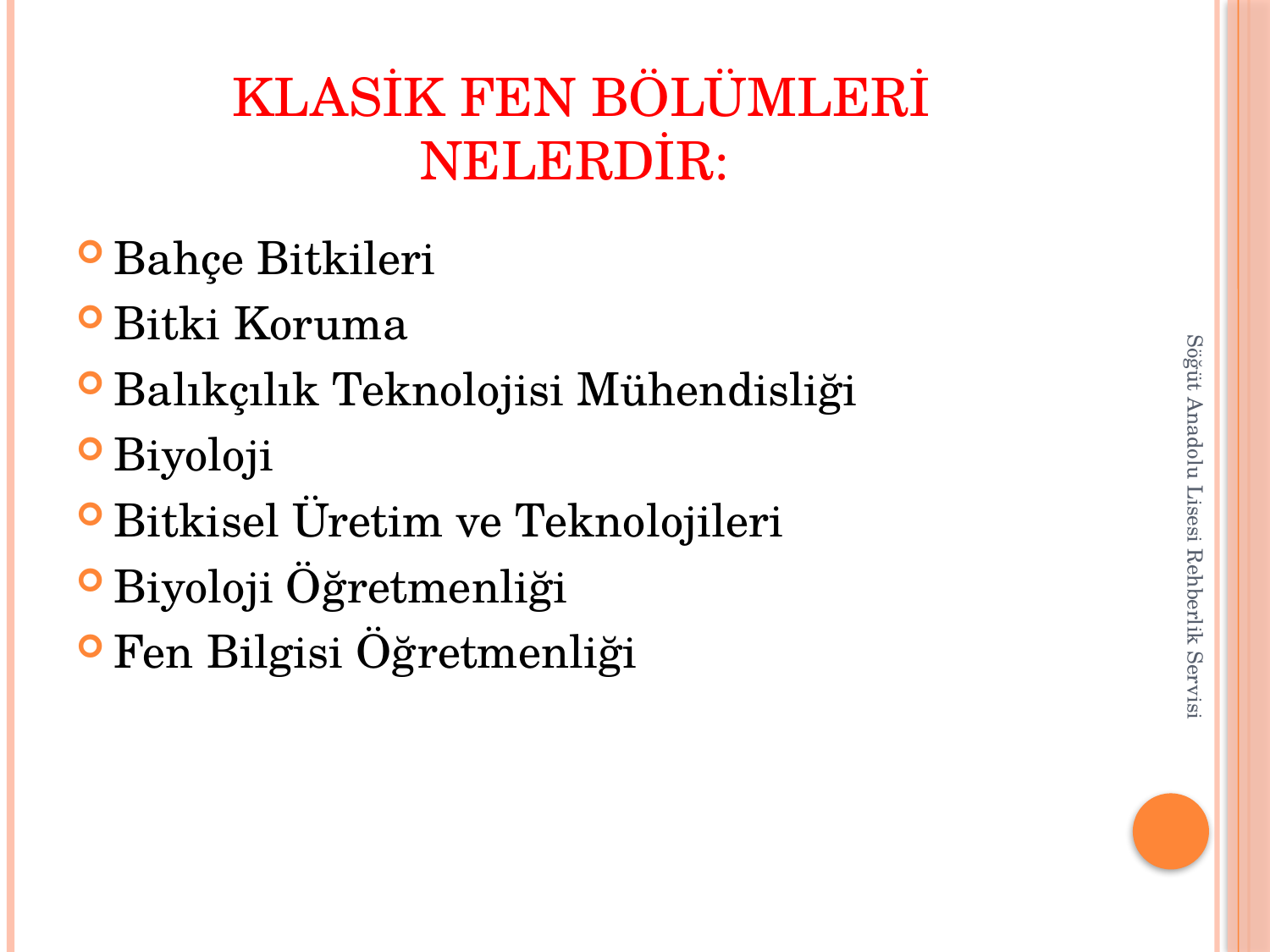

# KLASİK FEN BÖLÜMLERİ NELERDİR:
Bahçe Bitkileri
Bitki Koruma
Balıkçılık Teknolojisi Mühendisliği
Biyoloji
Bitkisel Üretim ve Teknolojileri
Biyoloji Öğretmenliği
Fen Bilgisi Öğretmenliği
Söğüt Anadolu Lisesi Rehberlik Servisi